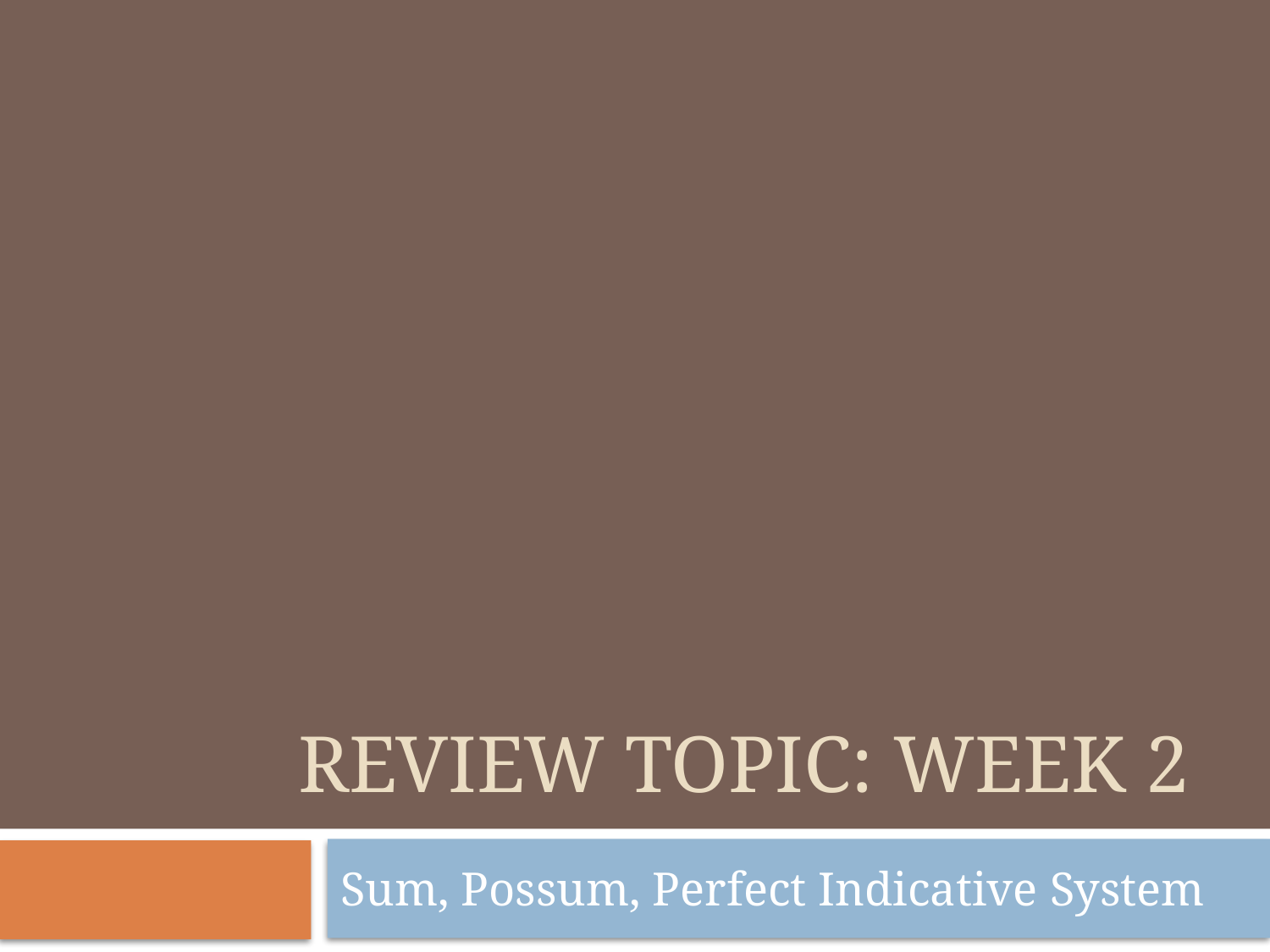

# REVIEW Topic: Week 2
Sum, Possum, Perfect Indicative System